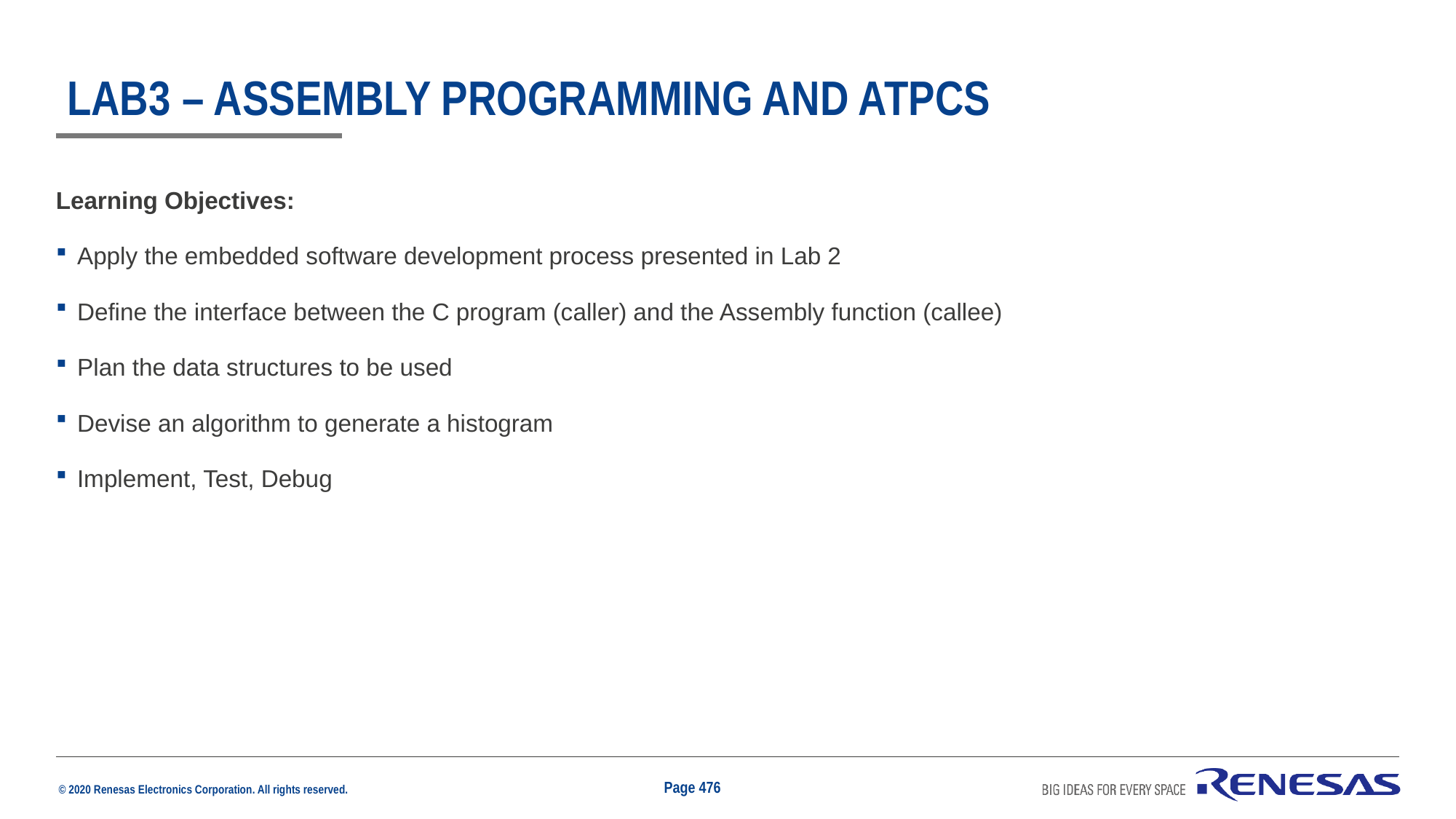

# Lab3 – assembly programming and atpcs
Learning Objectives:
Apply the embedded software development process presented in Lab 2
Define the interface between the C program (caller) and the Assembly function (callee)
Plan the data structures to be used
Devise an algorithm to generate a histogram
Implement, Test, Debug